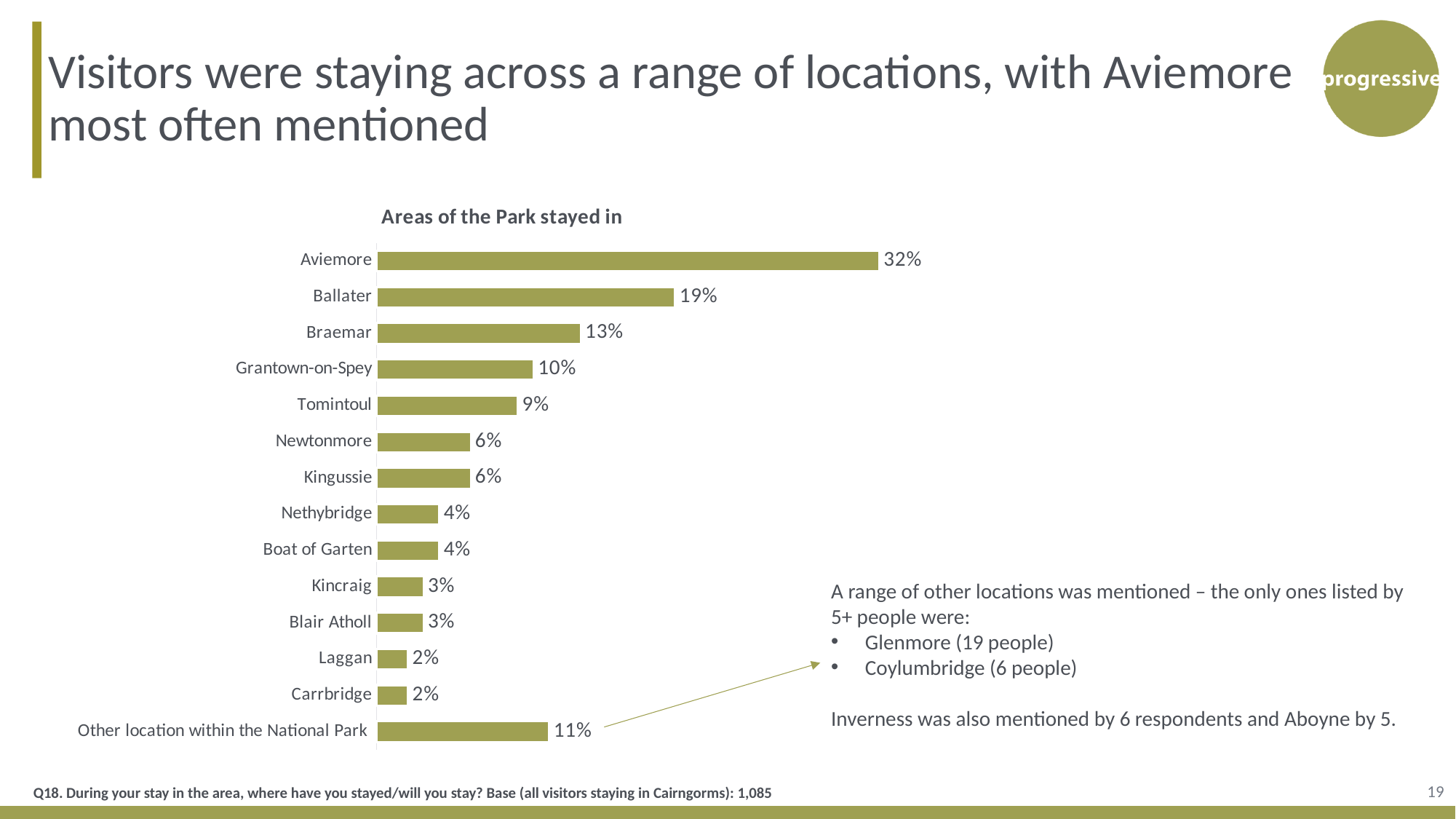

Visitors were staying across a range of locations, with Aviemore most often mentioned

### Chart: Areas of the Park stayed in

| Category | Column1 |
|---|---|
| Other location within the National Park  | 0.11 |
| Carrbridge | 0.02 |
| Laggan | 0.02 |
| Blair Atholl | 0.03 |
| Kincraig | 0.03 |
| Boat of Garten | 0.04 |
| Nethybridge | 0.04 |
| Kingussie | 0.06 |
| Newtonmore | 0.06 |
| Tomintoul | 0.09 |
| Grantown-on-Spey | 0.1 |
| Braemar | 0.13 |
| Ballater | 0.19 |
| Aviemore | 0.32 |
A range of other locations was mentioned – the only ones listed by 5+ people were:
Glenmore (19 people)
Coylumbridge (6 people)

Inverness was also mentioned by 6 respondents and Aboyne by 5.
19
Q18. During your stay in the area, where have you stayed/will you stay? Base (all visitors staying in Cairngorms): 1,085